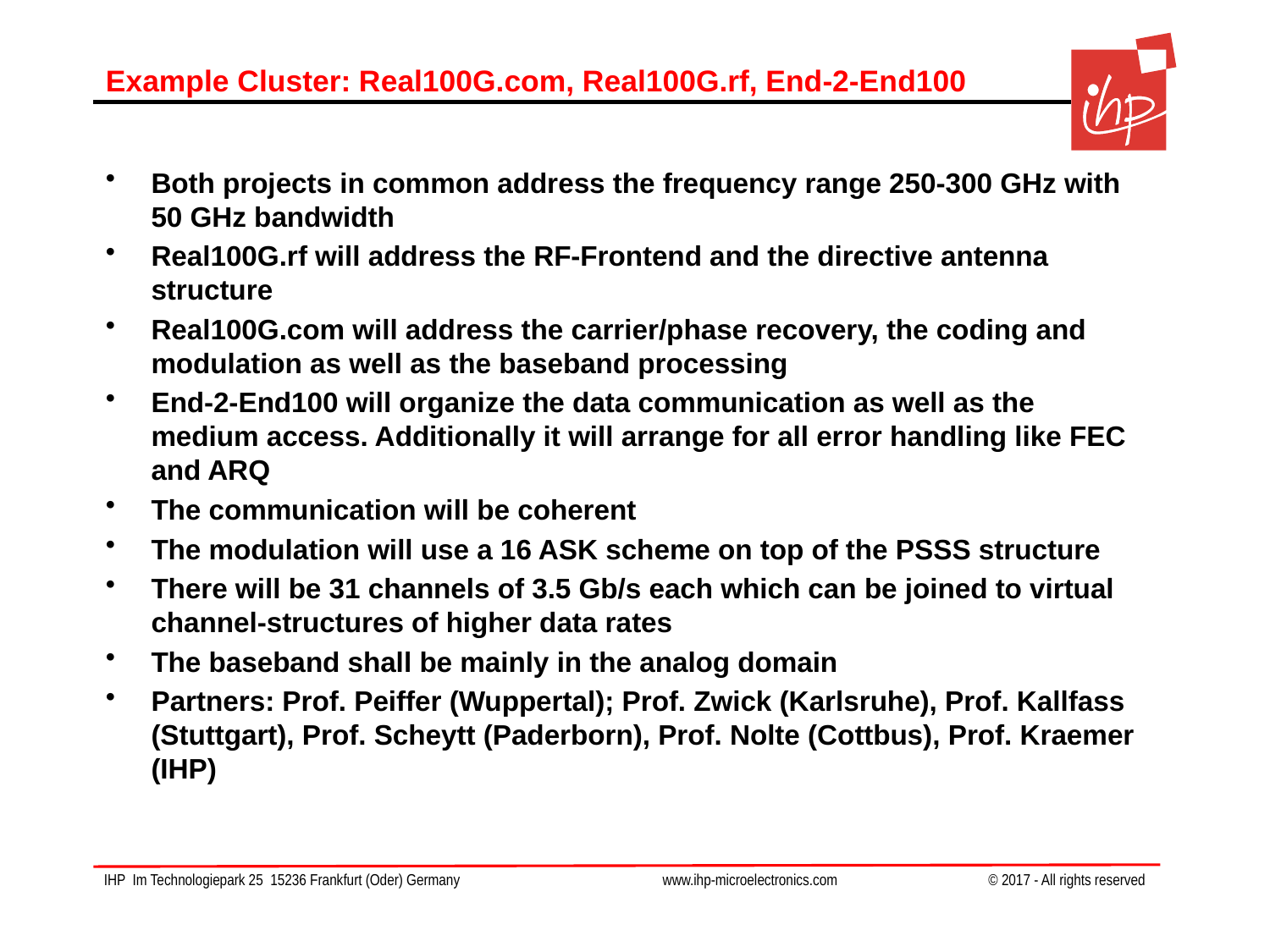

# Example Cluster: Real100G.com, Real100G.rf, End-2-End100
Both projects in common address the frequency range 250-300 GHz with 50 GHz bandwidth
Real100G.rf will address the RF-Frontend and the directive antenna structure
Real100G.com will address the carrier/phase recovery, the coding and modulation as well as the baseband processing
End-2-End100 will organize the data communication as well as the medium access. Additionally it will arrange for all error handling like FEC and ARQ
The communication will be coherent
The modulation will use a 16 ASK scheme on top of the PSSS structure
There will be 31 channels of 3.5 Gb/s each which can be joined to virtual channel-structures of higher data rates
The baseband shall be mainly in the analog domain
Partners: Prof. Peiffer (Wuppertal); Prof. Zwick (Karlsruhe), Prof. Kallfass (Stuttgart), Prof. Scheytt (Paderborn), Prof. Nolte (Cottbus), Prof. Kraemer (IHP)